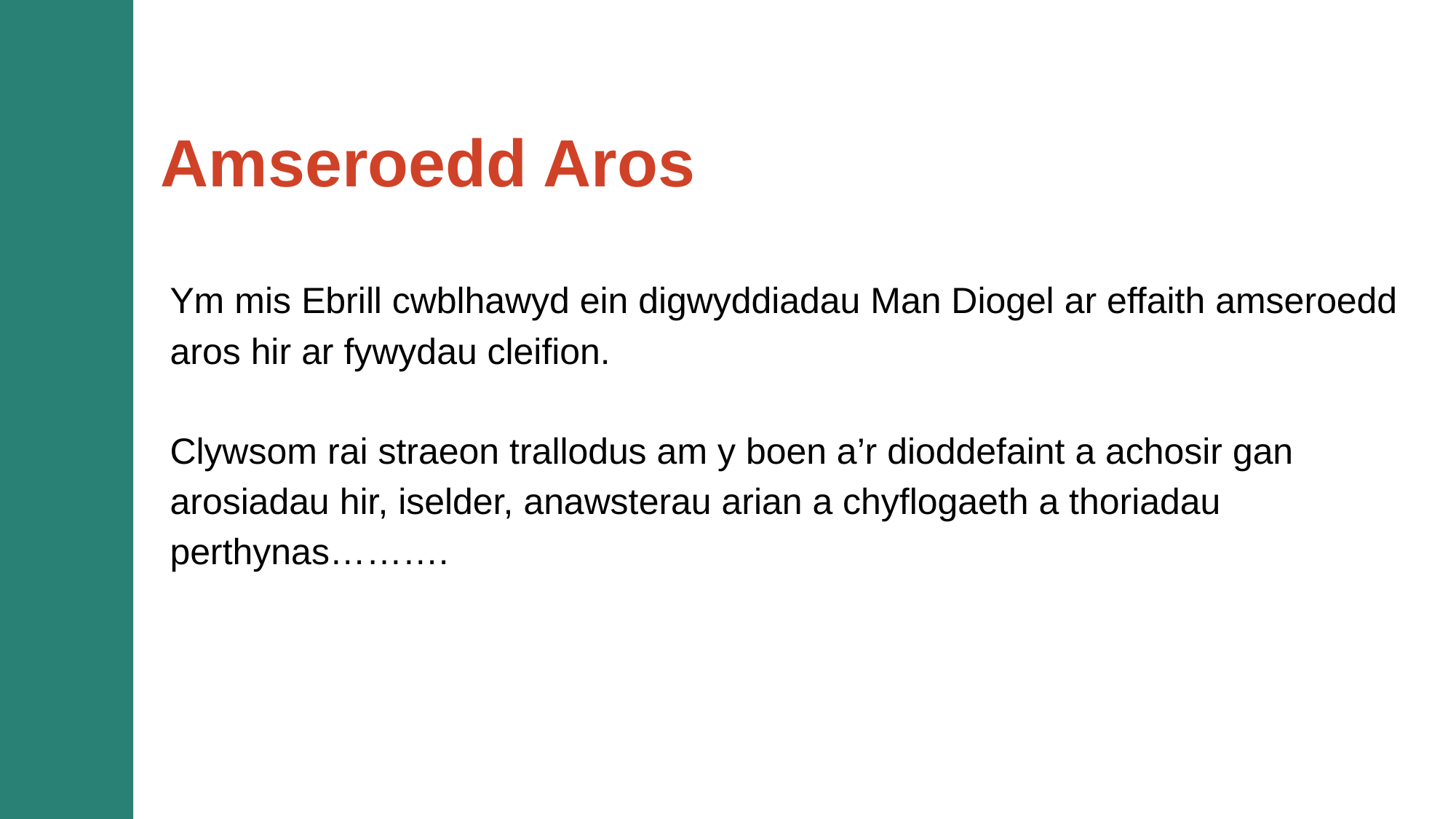

Amseroedd Aros

Ym mis Ebrill cwblhawyd ein digwyddiadau Man Diogel ar effaith amseroedd aros hir ar fywydau cleifion.

Clywsom rai straeon trallodus am y boen a’r dioddefaint a achosir gan arosiadau hir, iselder, anawsterau arian a chyflogaeth a thoriadau perthynas……….